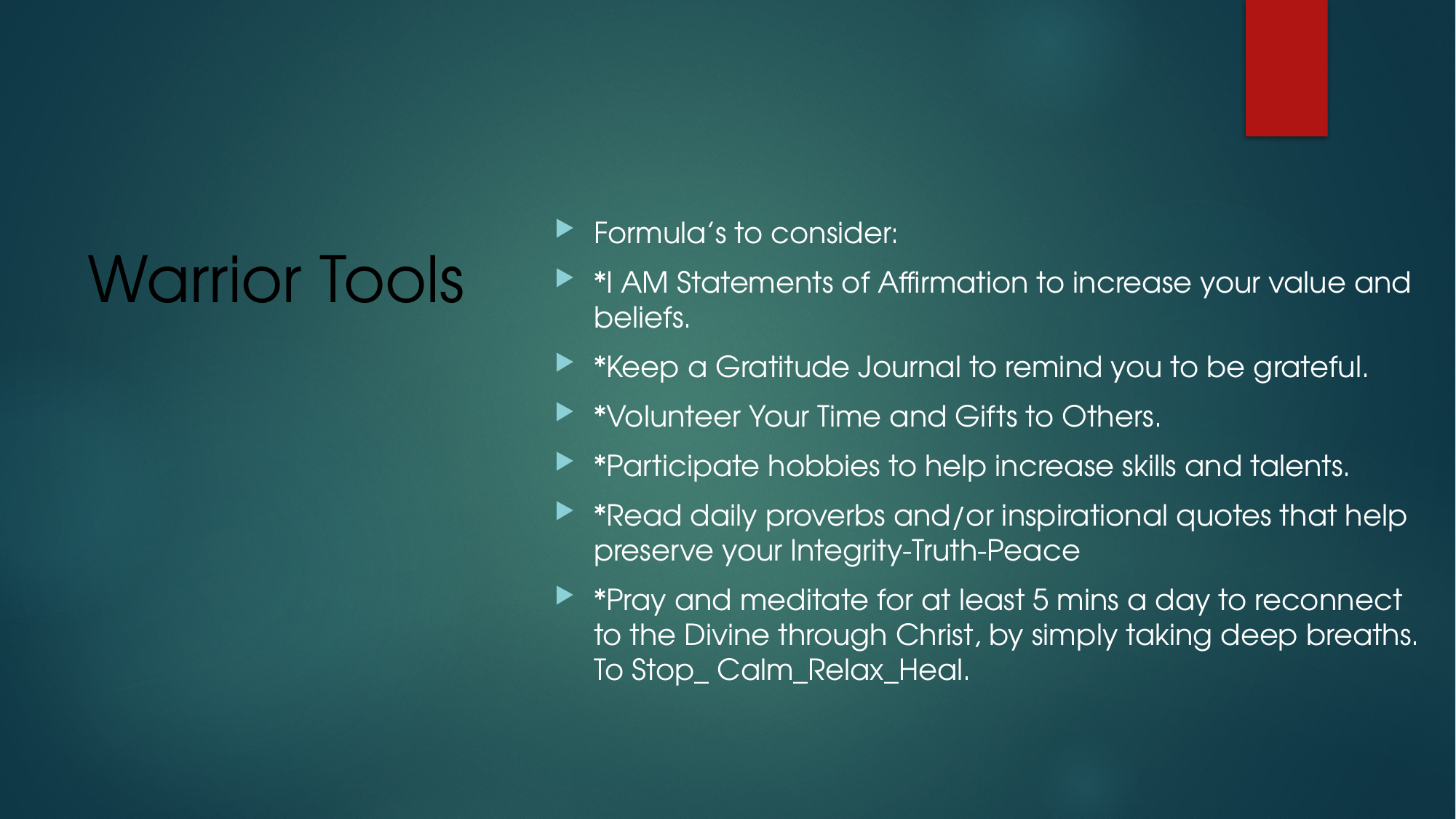

Formula’s to consider:
*I AM Statements of Affirmation to increase your value and beliefs.
*Keep a Gratitude Journal to remind you to be grateful.
*Volunteer Your Time and Gifts to Others.
*Participate hobbies to help increase skills and talents.
*Read daily proverbs and/or inspirational quotes that help preserve your Integrity-Truth-Peace
*Pray and meditate for at least 5 mins a day to reconnect to the Divine through Christ, by simply taking deep breaths. To Stop_ Calm_Relax_Heal.

# Warrior Tools